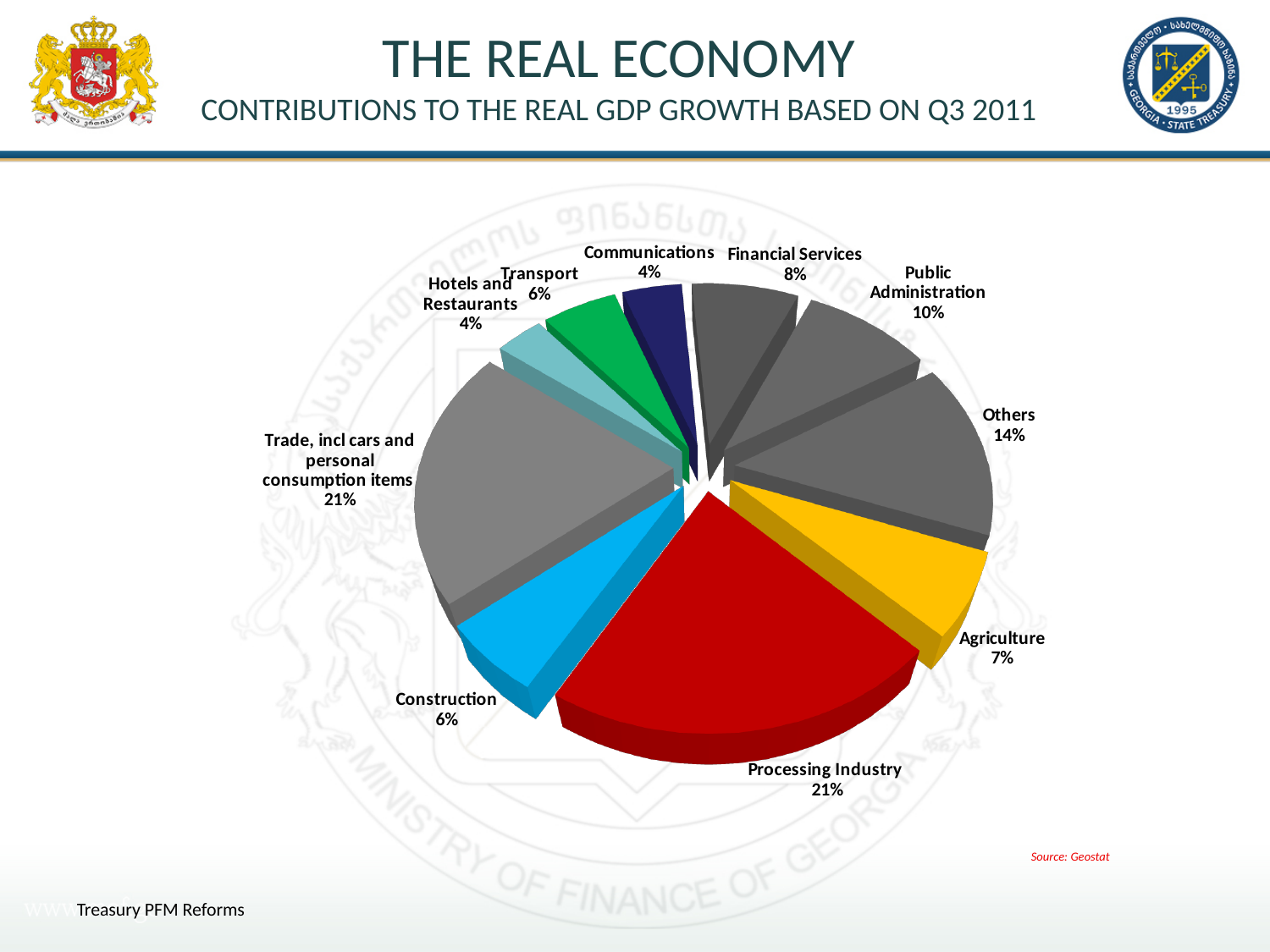

# The Real Economy Contributions to the real GDP growth based on Q3 2011

[unsupported chart]

Source: Geostat
Treasury PFM Reforms